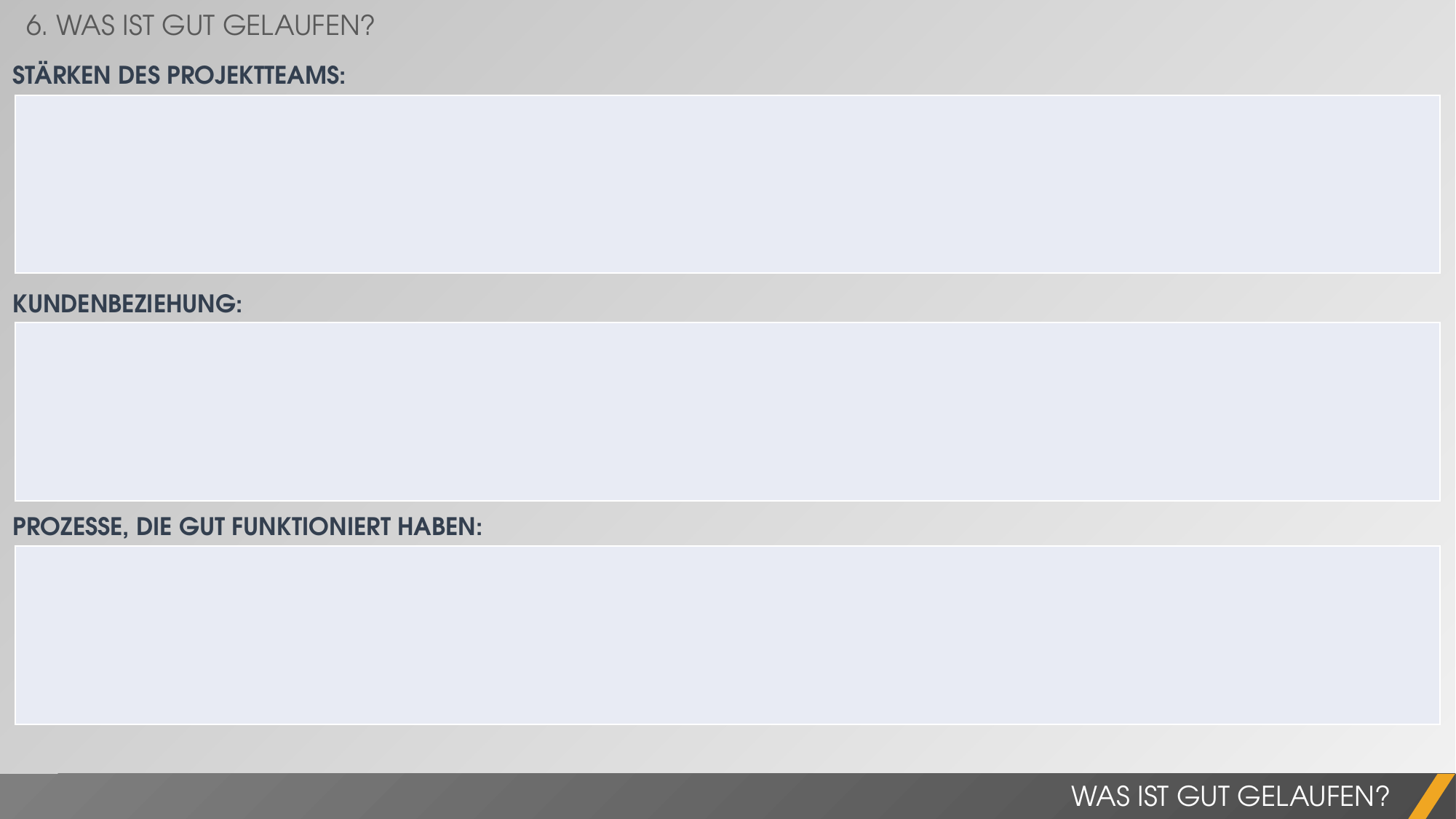

6. WAS IST GUT GELAUFEN?
STÄRKEN DES PROJEKTTEAMS:
|  |
| --- |
KUNDENBEZIEHUNG:
|  |
| --- |
PROZESSE, DIE GUT FUNKTIONIERT HABEN:
|  |
| --- |
WAS IST GUT GELAUFEN?